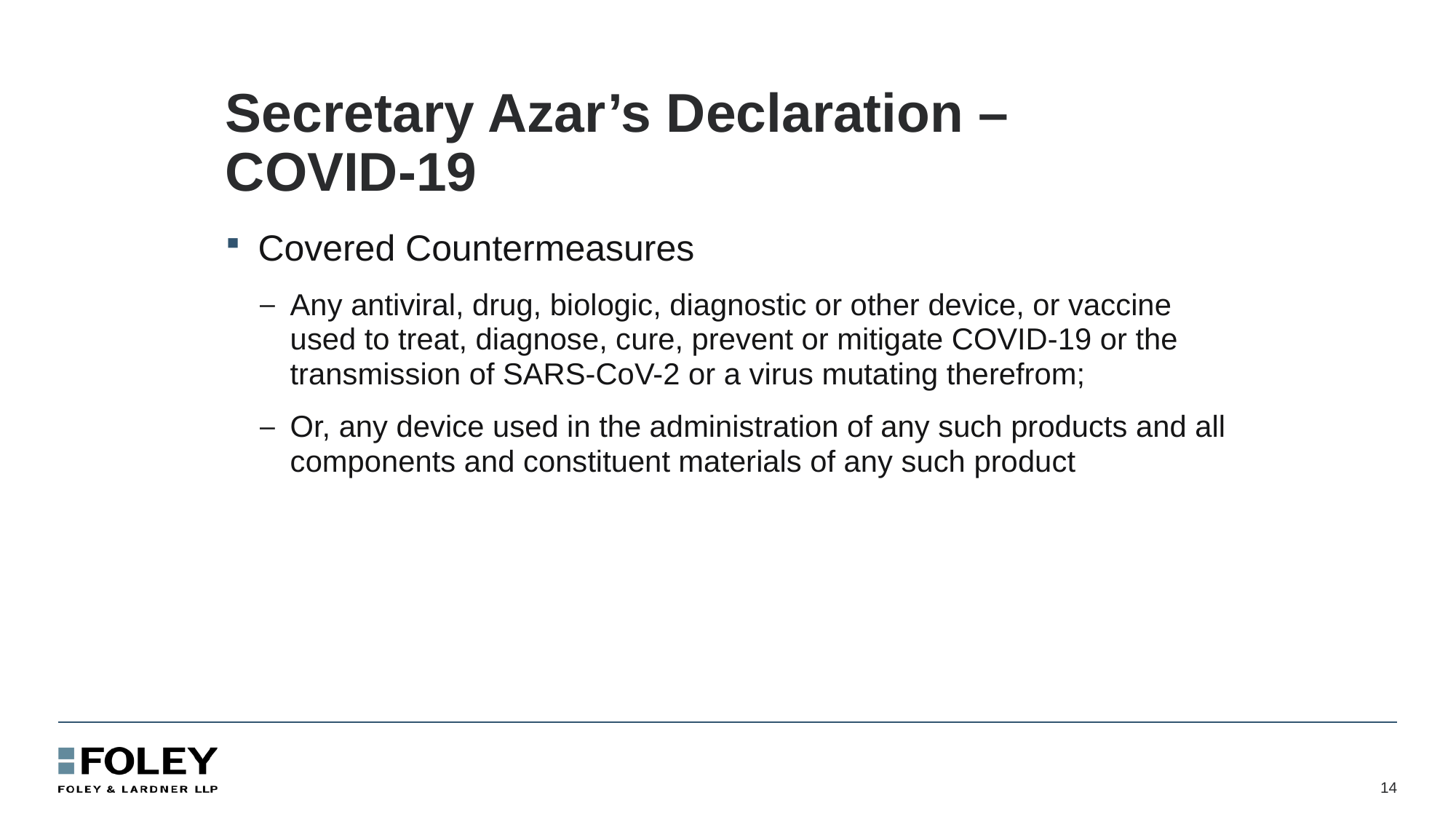

# Secretary Azar’s Declaration – COVID-19
Covered Countermeasures
Any antiviral, drug, biologic, diagnostic or other device, or vaccine used to treat, diagnose, cure, prevent or mitigate COVID-19 or the transmission of SARS-CoV-2 or a virus mutating therefrom;
Or, any device used in the administration of any such products and all components and constituent materials of any such product
14